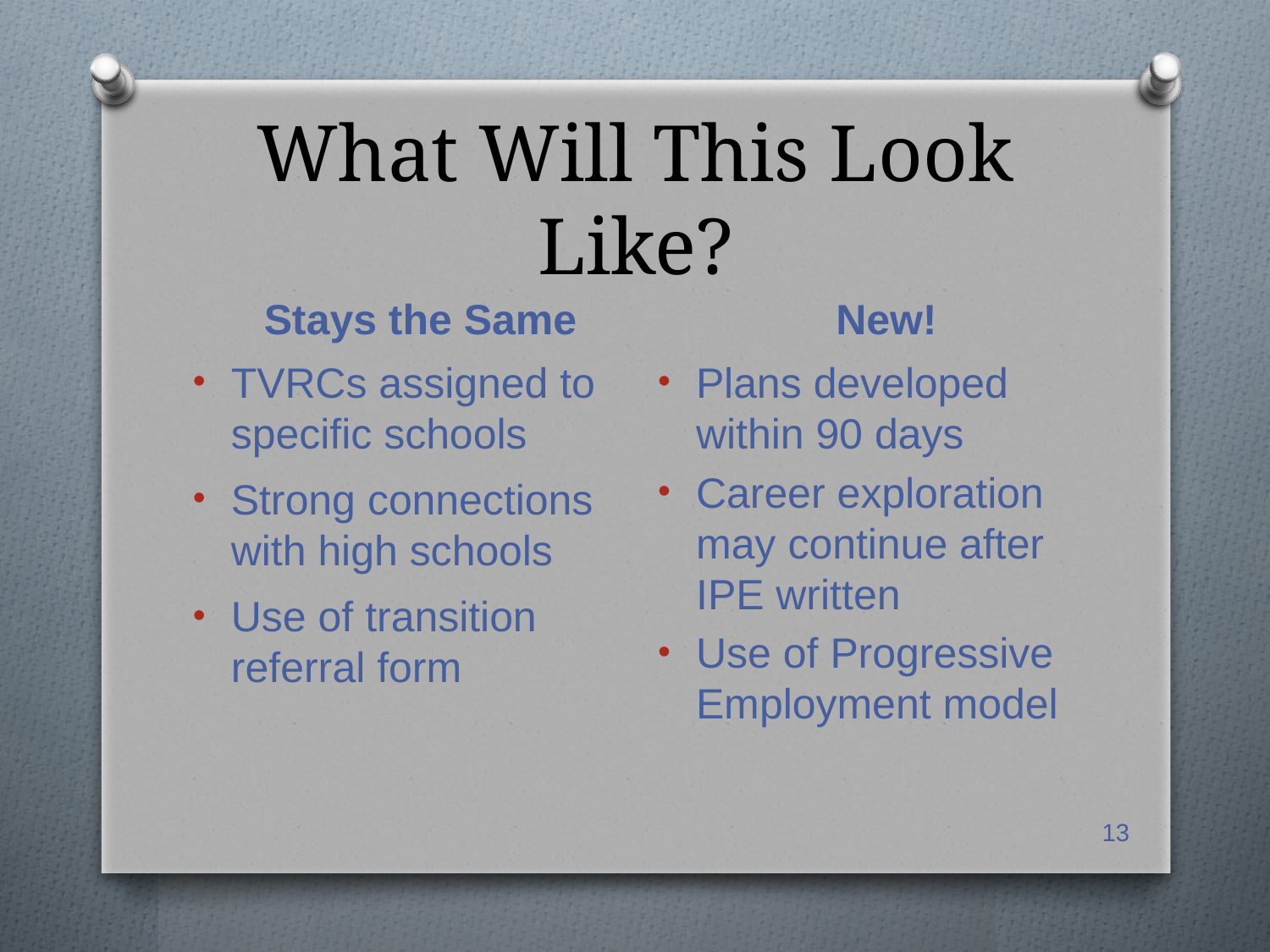

# What Will This Look Like?
New!
Stays the Same
TVRCs assigned to specific schools
Strong connections with high schools
Use of transition referral form
Plans developed within 90 days
Career exploration may continue after IPE written
Use of Progressive Employment model

13